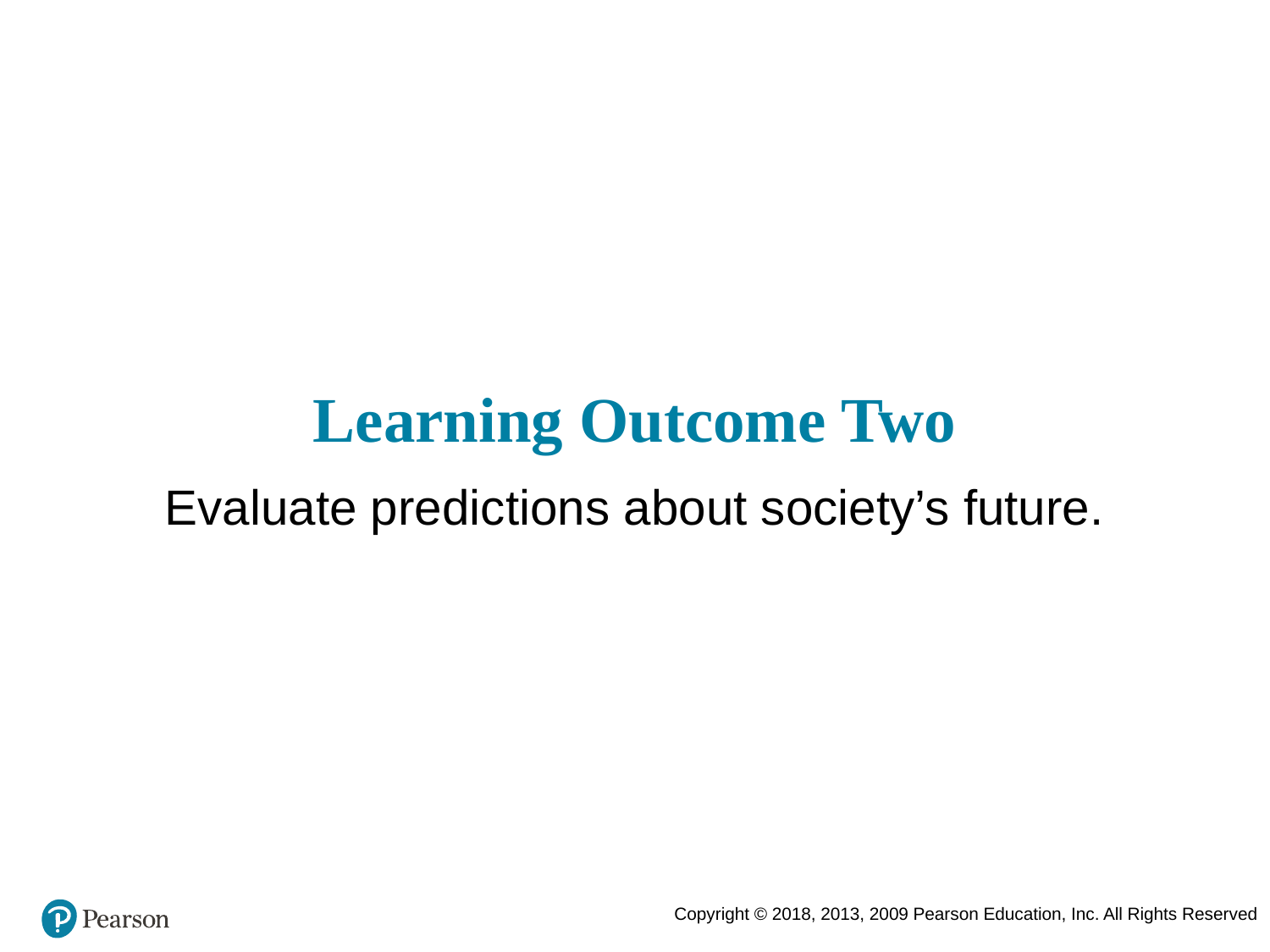

# Learning Outcome Two
Evaluate predictions about society’s future.